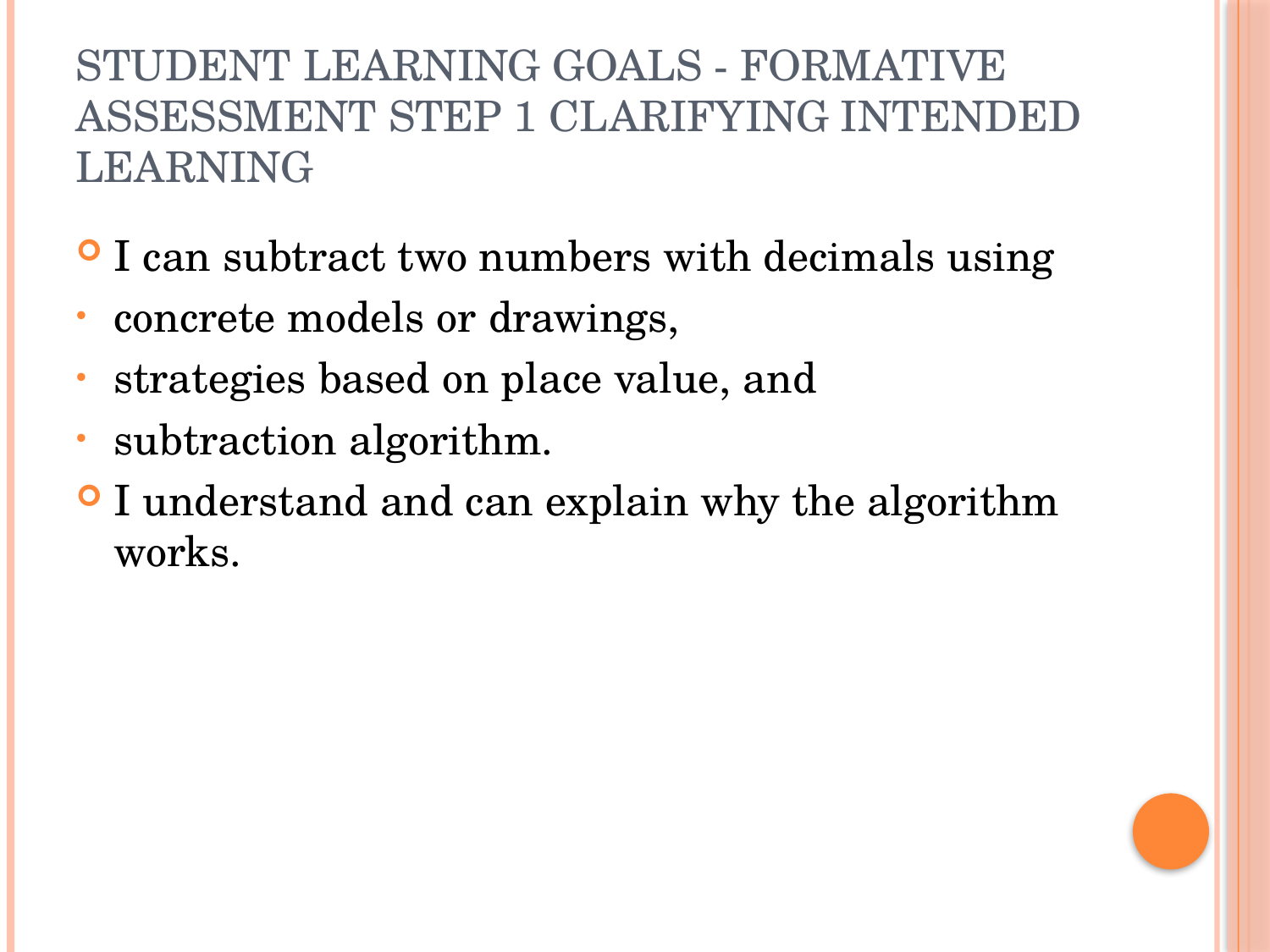

# Student Learning goals - Formative Assessment Step 1 Clarifying Intended Learning
I can subtract two numbers with decimals using
concrete models or drawings,
strategies based on place value, and
subtraction algorithm.
I understand and can explain why the algorithm works.